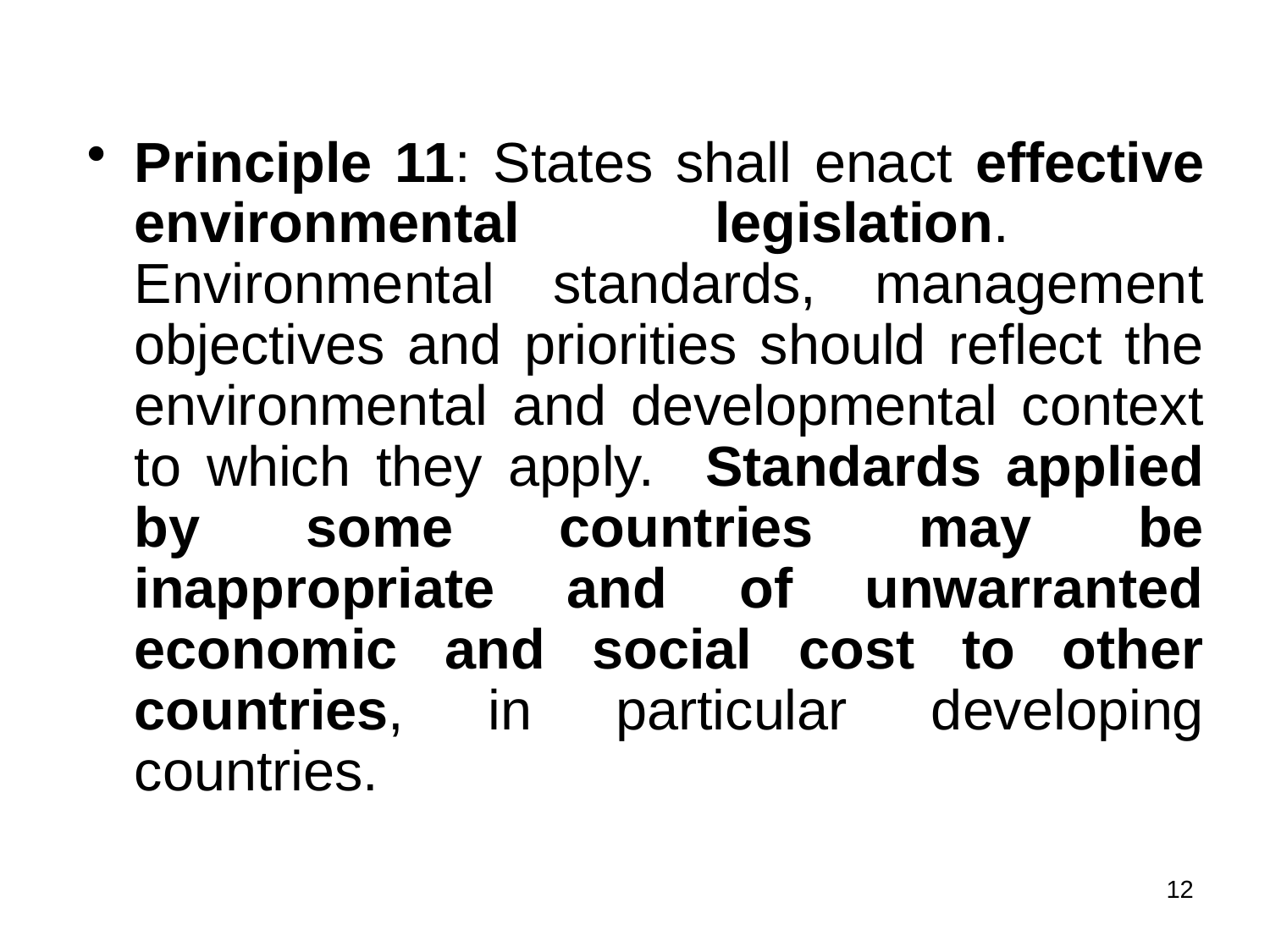

Principle 11: States shall enact effective environmental legislation.  Environmental standards, management objectives and priorities should reflect the environmental and developmental context to which they apply.  Standards applied by some countries may be inappropriate and of unwarranted economic and social cost to other countries, in particular developing countries.
12